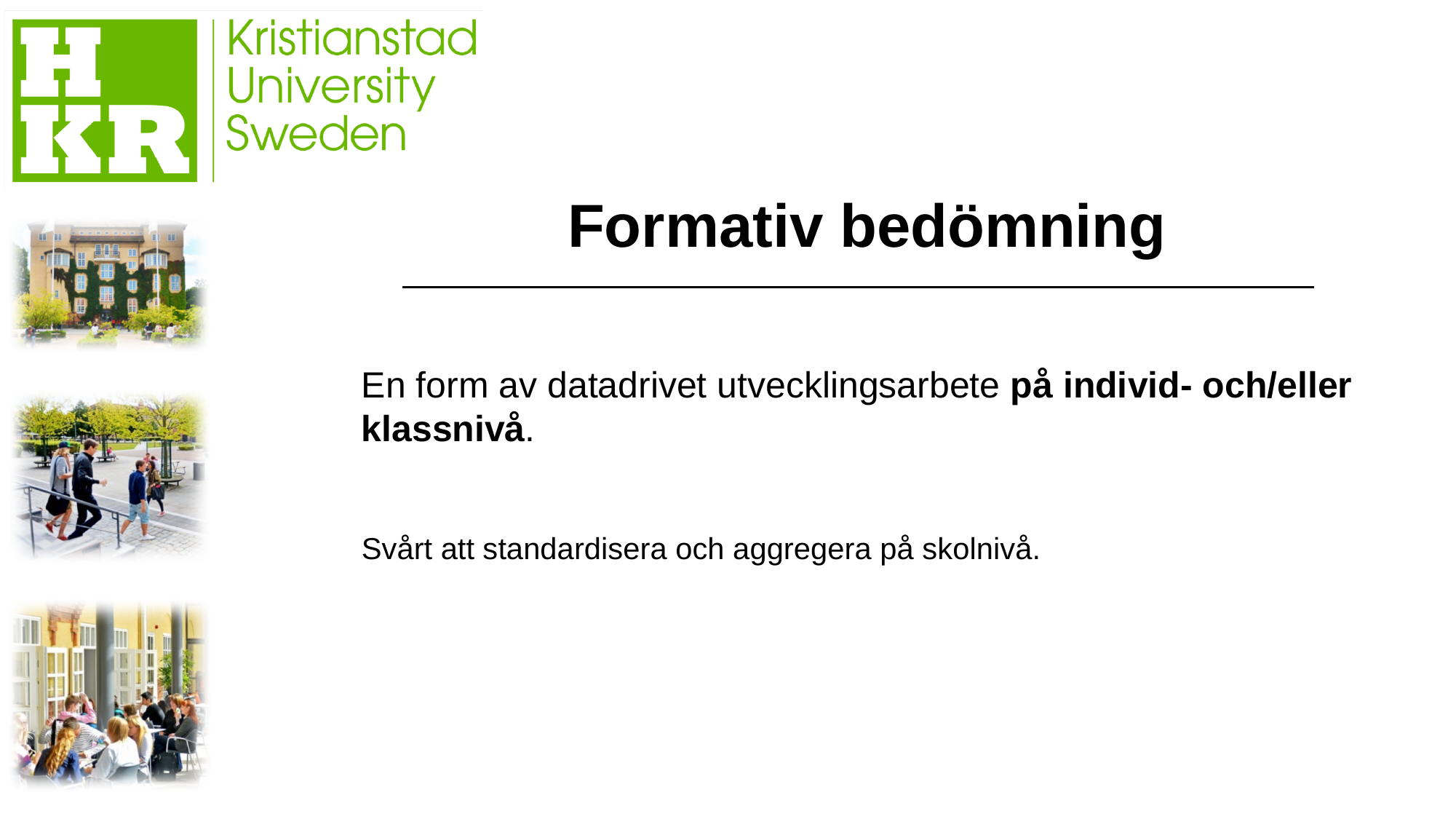

Formativ bedömning

En form av datadrivet utvecklingsarbete på individ- och/eller klassnivå.
Svårt att standardisera och aggregera på skolnivå.